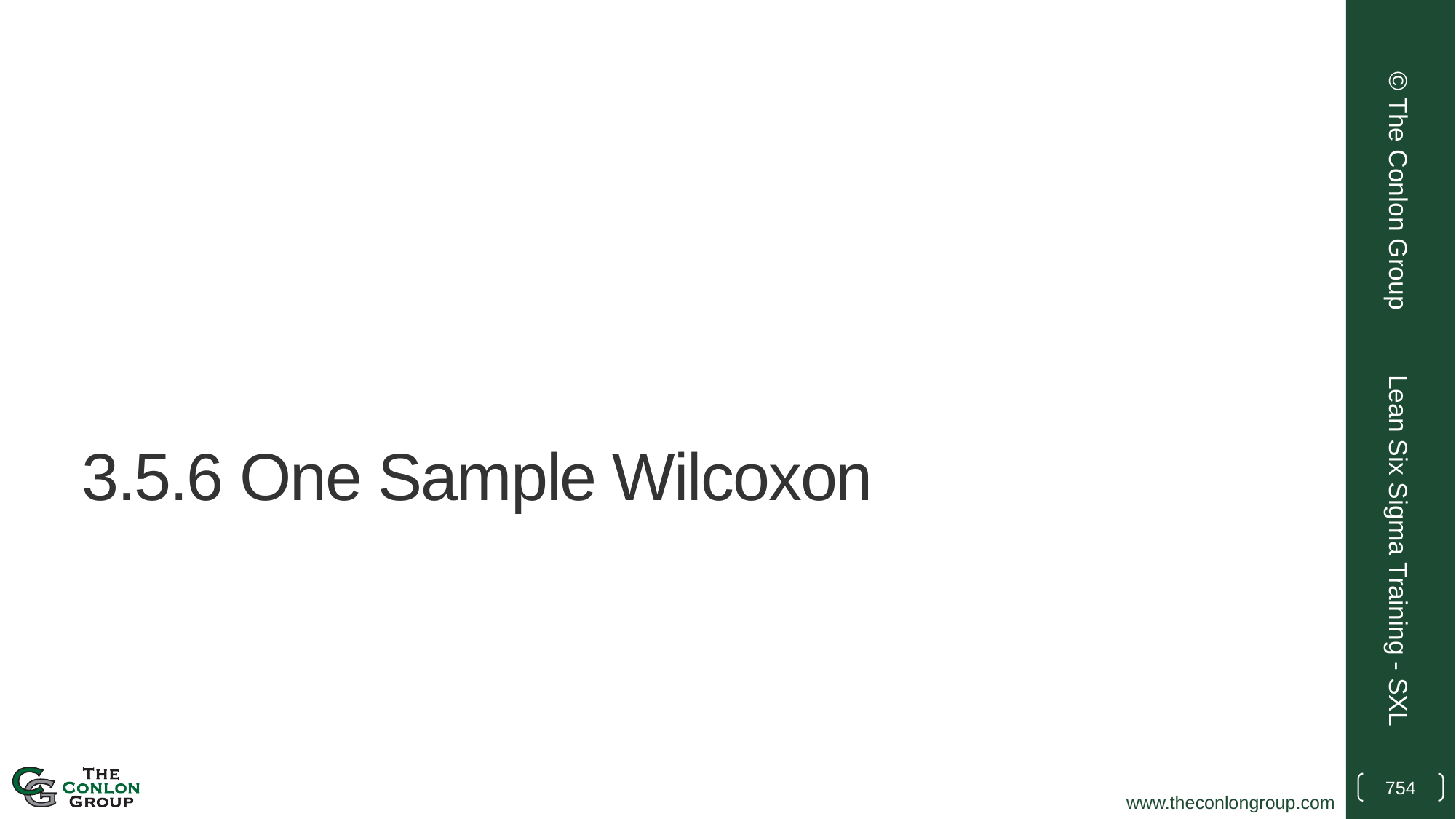

© The Conlon Group
# 3.5.6 One Sample Wilcoxon
Lean Six Sigma Training - SXL
754